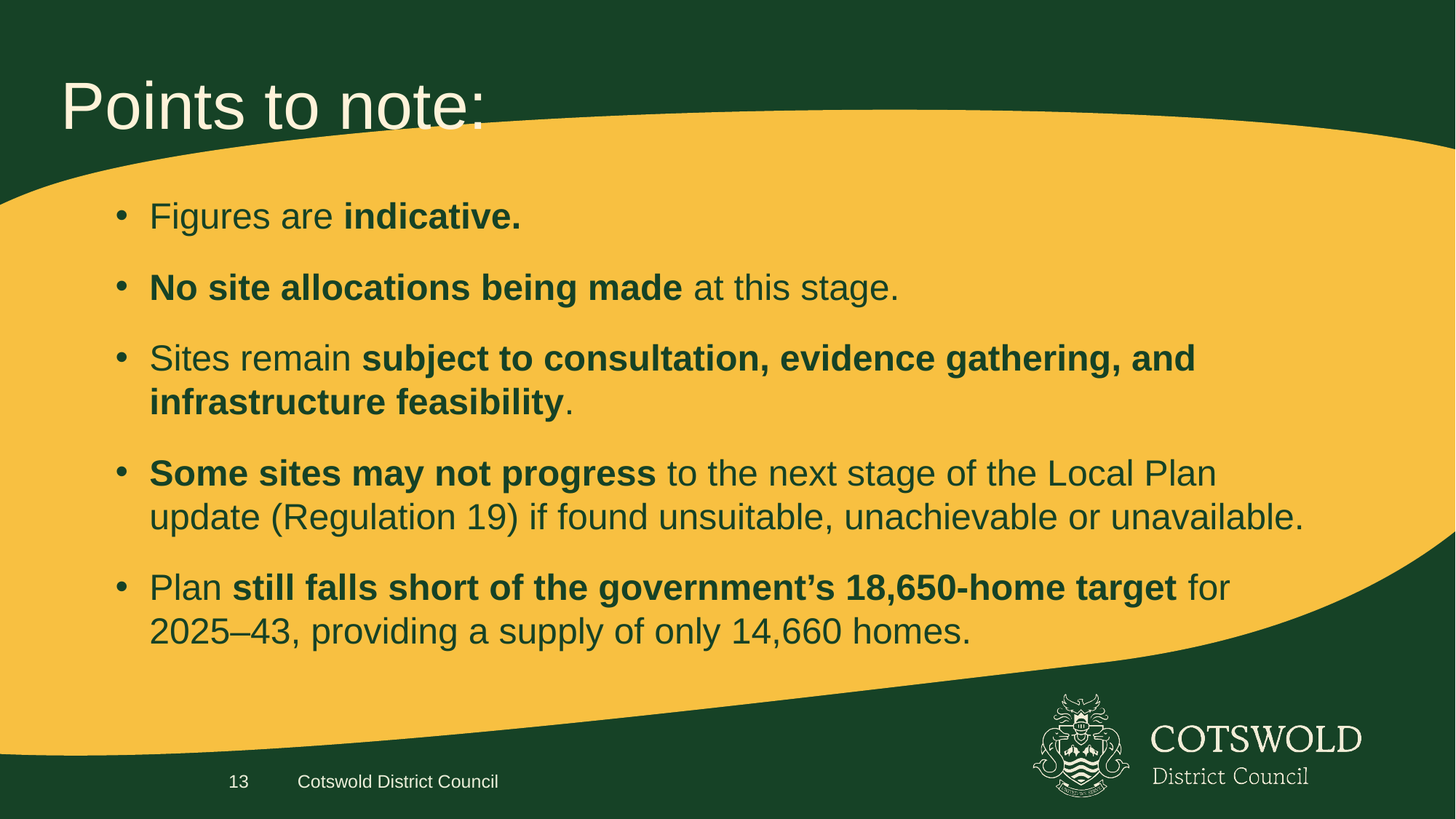

# Points to note:
Figures are indicative.
No site allocations being made at this stage.
Sites remain subject to consultation, evidence gathering, and infrastructure feasibility.
Some sites may not progress to the next stage of the Local Plan update (Regulation 19) if found unsuitable, unachievable or unavailable.
Plan still falls short of the government’s 18,650-home target for 2025–43, providing a supply of only 14,660 homes.

13
Cotswold District Council